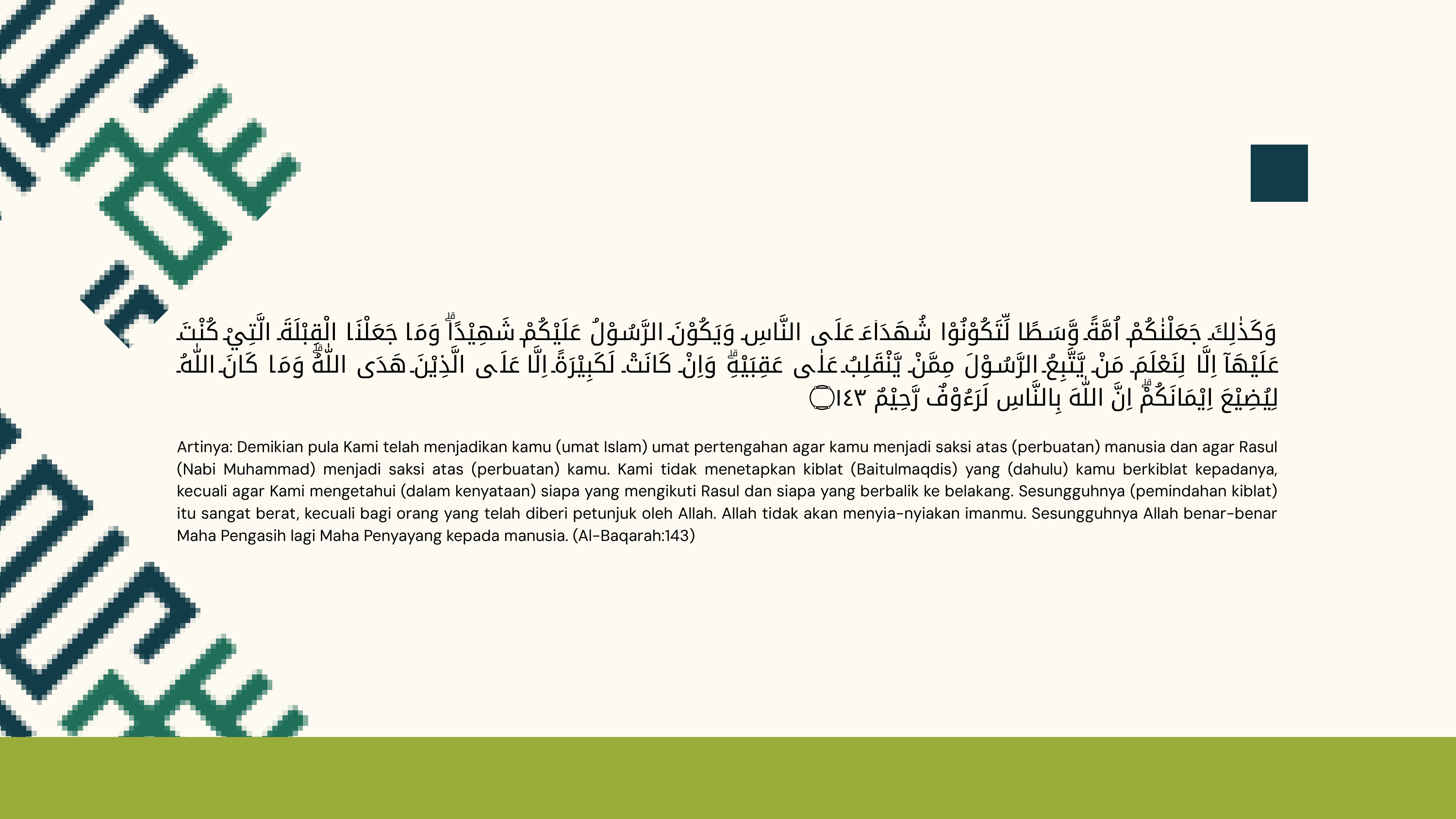

وَكَذٰلِكَ جَعَلْنٰكُمْ اُمَّةً وَّسَطًا لِّتَكُوْنُوْا شُهَدَاۤءَ عَلَى النَّاسِ وَيَكُوْنَ الرَّسُوْلُ عَلَيْكُمْ شَهِيْدًاۗ وَمَا جَعَلْنَا الْقِبْلَةَ الَّتِيْ كُنْتَ عَلَيْهَآ اِلَّا لِنَعْلَمَ مَنْ يَّتَّبِعُ الرَّسُوْلَ مِمَّنْ يَّنْقَلِبُ عَلٰى عَقِبَيْهِۗ وَاِنْ كَانَتْ لَكَبِيْرَةً اِلَّا عَلَى الَّذِيْنَ هَدَى اللّٰهُۗ وَمَا كَانَ اللّٰهُ لِيُضِيْعَ اِيْمَانَكُمْۗ اِنَّ اللّٰهَ بِالنَّاسِ لَرَءُوْفٌ رَّحِيْمٌ ۝١٤٣
Artinya: Demikian pula Kami telah menjadikan kamu (umat Islam) umat pertengahan agar kamu menjadi saksi atas (perbuatan) manusia dan agar Rasul (Nabi Muhammad) menjadi saksi atas (perbuatan) kamu. Kami tidak menetapkan kiblat (Baitulmaqdis) yang (dahulu) kamu berkiblat kepadanya, kecuali agar Kami mengetahui (dalam kenyataan) siapa yang mengikuti Rasul dan siapa yang berbalik ke belakang. Sesungguhnya (pemindahan kiblat) itu sangat berat, kecuali bagi orang yang telah diberi petunjuk oleh Allah. Allah tidak akan menyia-nyiakan imanmu. Sesungguhnya Allah benar-benar Maha Pengasih lagi Maha Penyayang kepada manusia. (Al-Baqarah:143)